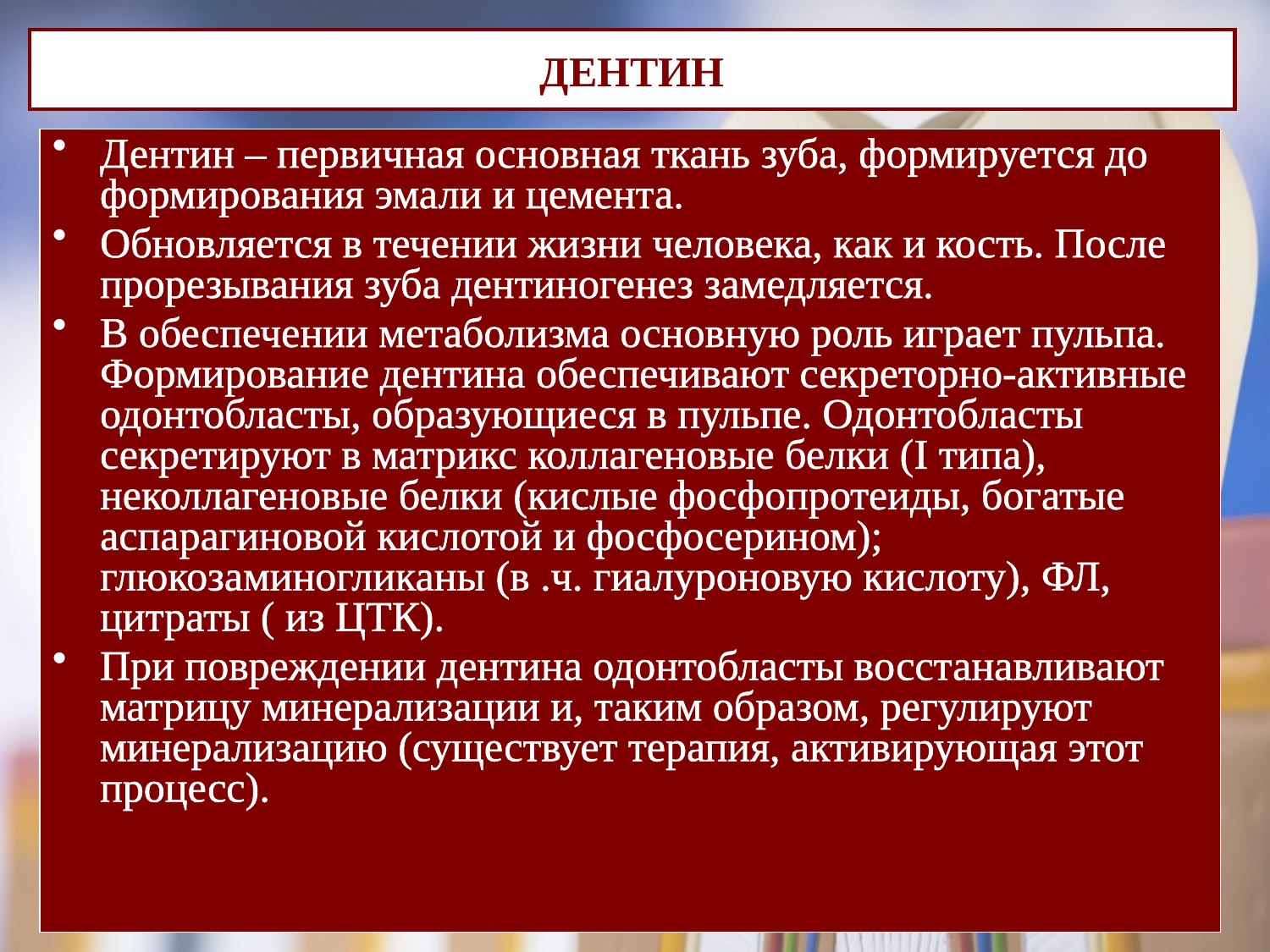

# ДЕНТИН
Дентин – первичная основная ткань зуба, формируется до формирования эмали и цемента.
Обновляется в течении жизни человека, как и кость. После прорезывания зуба дентиногенез замедляется.
В обеспечении метаболизма основную роль играет пульпа. Формирование дентина обеспечивают секреторно-активные одонтобласты, образующиеся в пульпе. Одонтобласты секретируют в матрикс коллагеновые белки (I типа), неколлагеновые белки (кислые фосфопротеиды, богатые аспарагиновой кислотой и фосфосерином); глюкозаминогликаны (в .ч. гиалуроновую кислоту), ФЛ, цитраты ( из ЦТК).
При повреждении дентина одонтобласты восстанавливают матрицу минерализации и, таким образом, регулируют минерализацию (существует терапия, активирующая этот процесс).